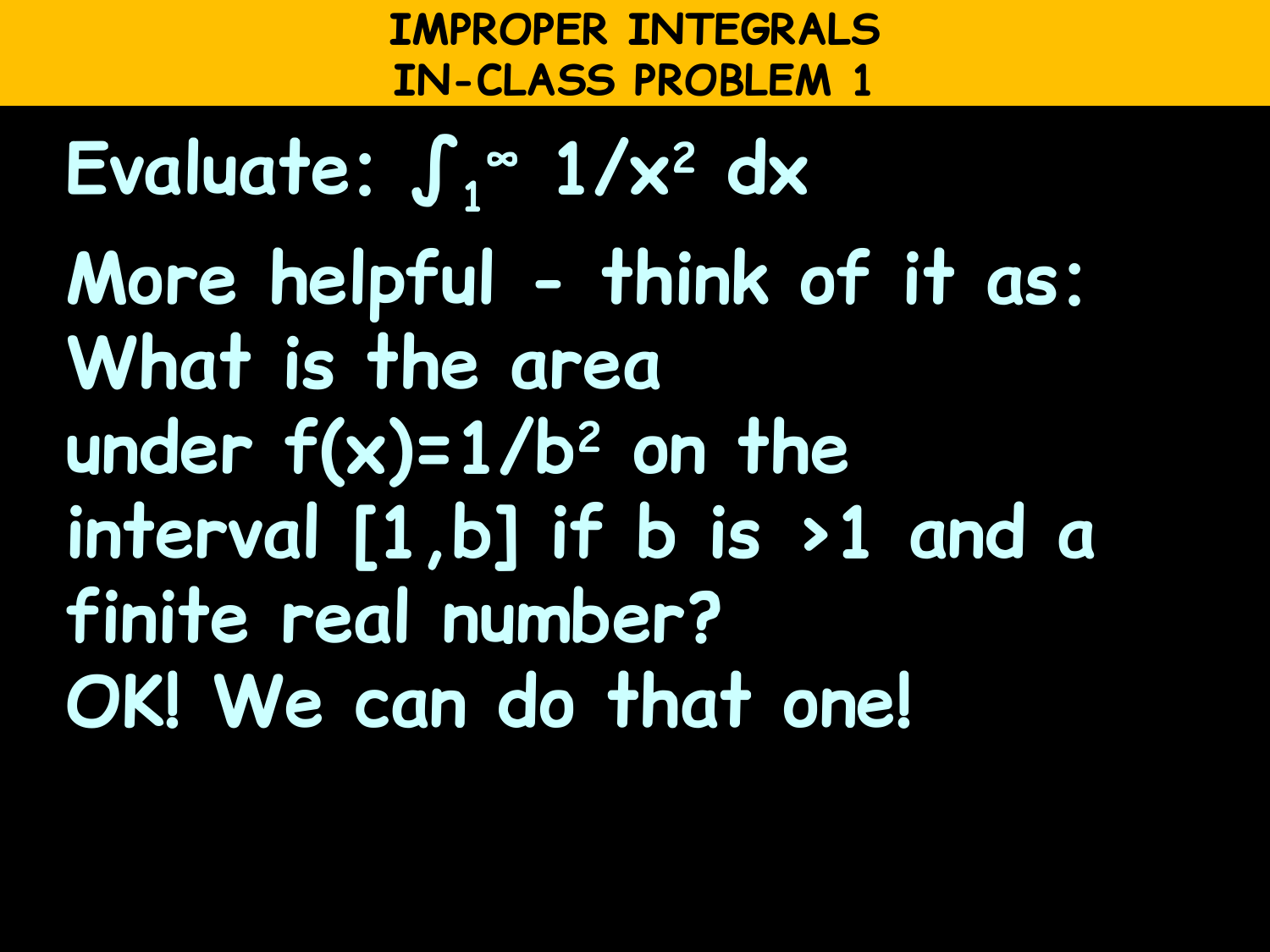

IMPROPER INTEGRALS
IN-CLASS PROBLEM 1
Evaluate: ∫1∞ 1/x2 dx
More helpful - think of it as: What is the area under f(x)=1/b2 on the
interval [1,b] if b is >1 and a finite real number?
OK! We can do that one!